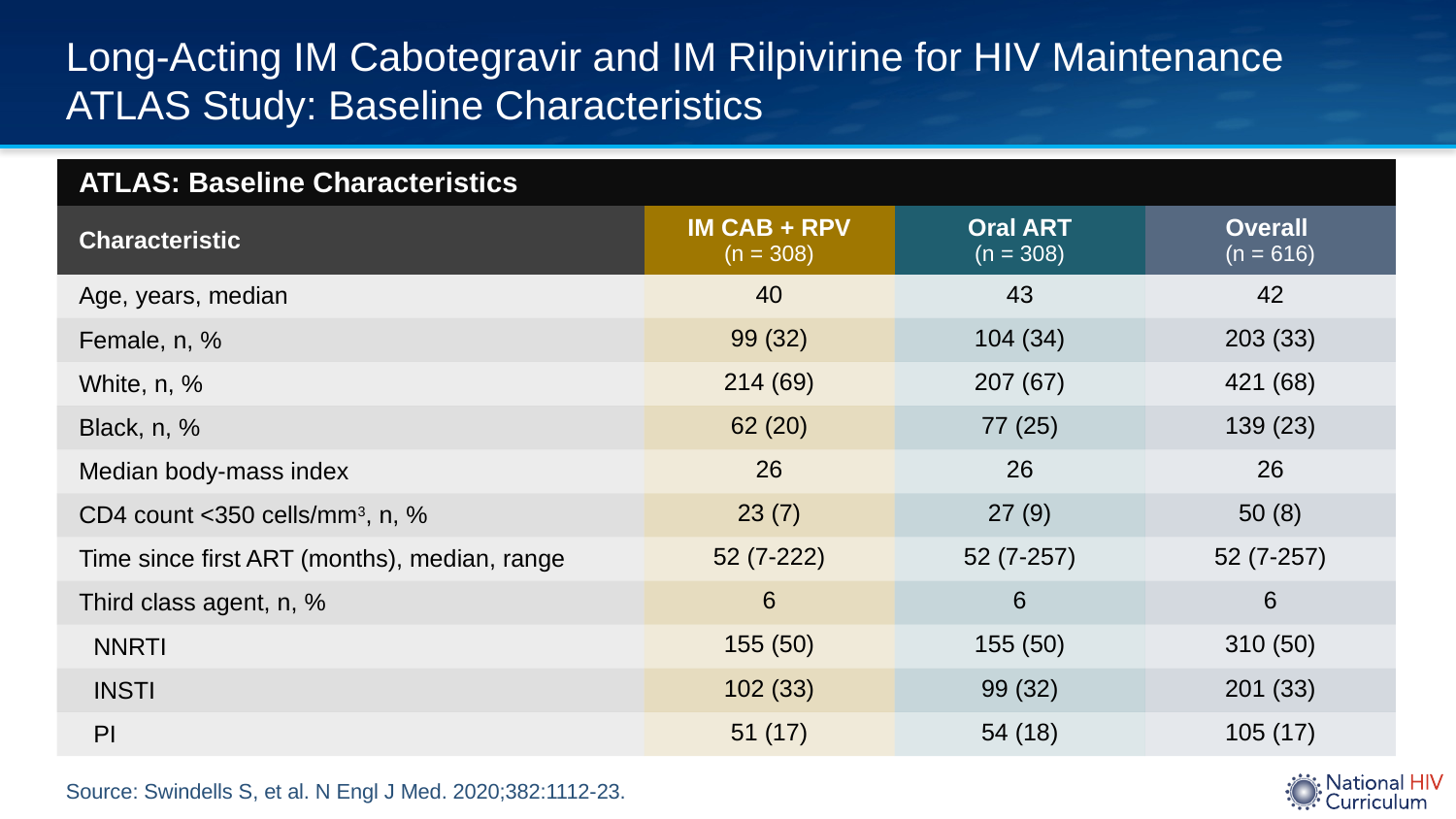

# Long-Acting IM Cabotegravir and IM Rilpivirine for HIV Maintenance ATLAS Study: Baseline Characteristics
| ATLAS: Baseline Characteristics |  |  |  |
| --- | --- | --- | --- |
| Characteristic | IM CAB + RPV (n = 308) | Oral ART (n = 308) | Overall (n = 616) |
| Age, years, median | 40 | 43 | 42 |
| Female, n, % | 99 (32) | 104 (34) | 203 (33) |
| White, n, % | 214 (69) | 207 (67) | 421 (68) |
| Black, n, % | 62 (20) | 77 (25) | 139 (23) |
| Median body-mass index | 26 | 26 | 26 |
| CD4 count <350 cells/mm3, n, % | 23 (7) | 27 (9) | 50 (8) |
| Time since first ART (months), median, range | 52 (7-222) | 52 (7-257) | 52 (7-257) |
| Third class agent, n, % | 6 | 6 | 6 |
| NNRTI | 155 (50) | 155 (50) | 310 (50) |
| INSTI | 102 (33) | 99 (32) | 201 (33) |
| PI | 51 (17) | 54 (18) | 105 (17) |
Source: Swindells S, et al. N Engl J Med. 2020;382:1112-23.